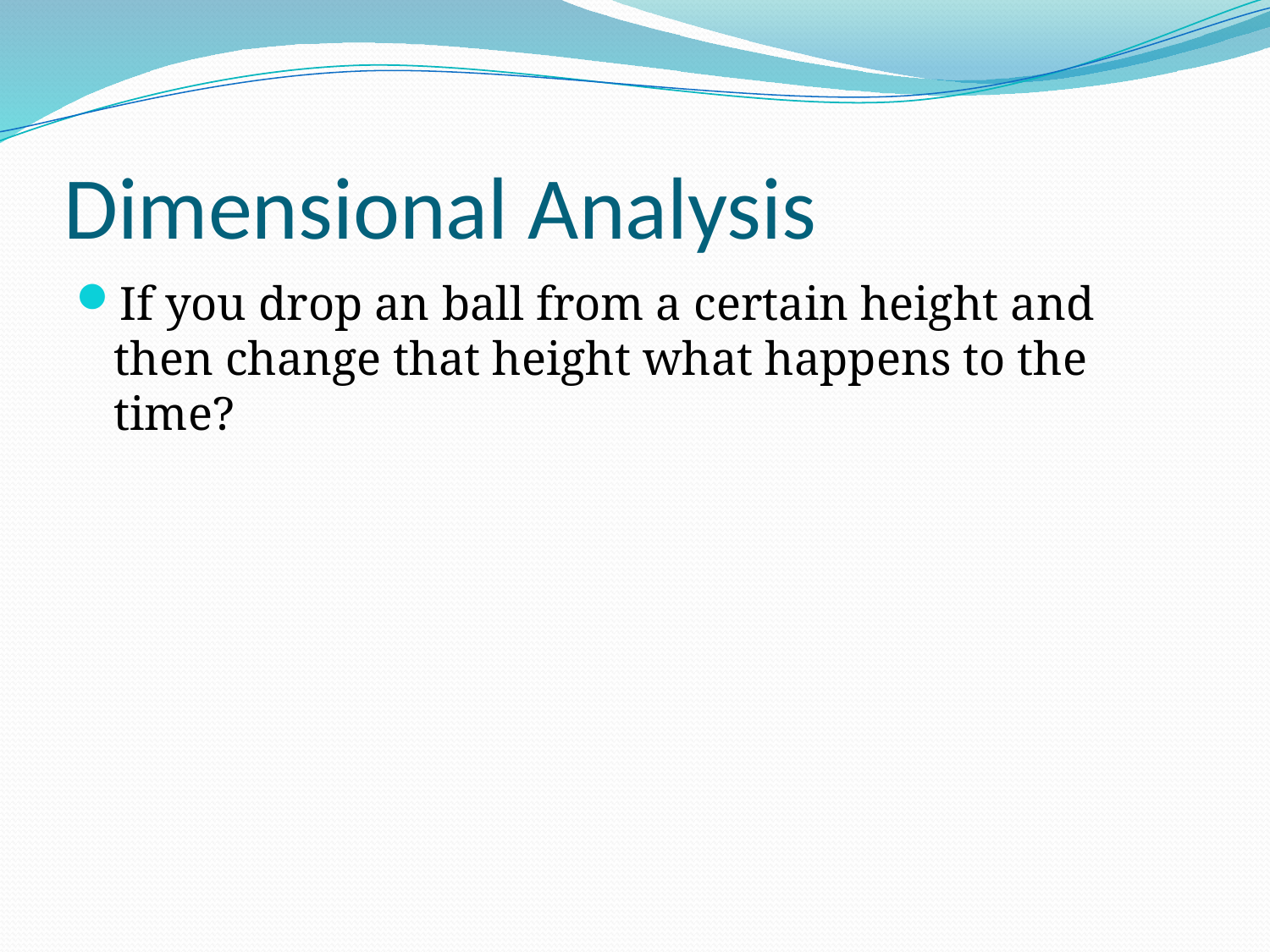

# Dimensional Analysis
If you drop an ball from a certain height and then change that height what happens to the time?